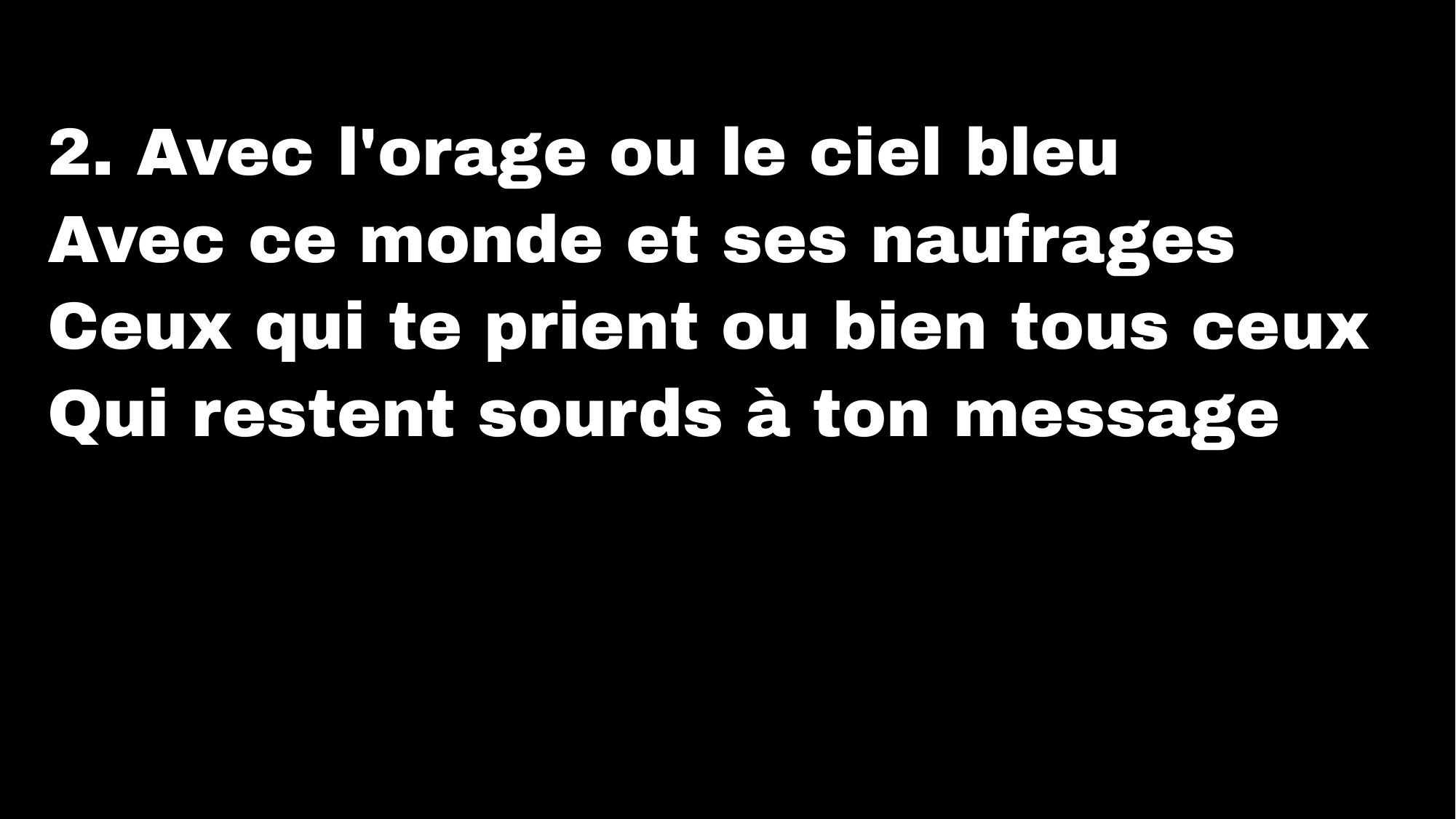

2. Avec l'orage ou le ciel bleu
Avec ce monde et ses naufrages
Ceux qui te prient ou bien tous ceux
Qui restent sourds à ton message
Jésus, me voici devant toi
Tout simplement dans le silence
Rien n'est plus important pour moi
Que d'habiter en ta présence